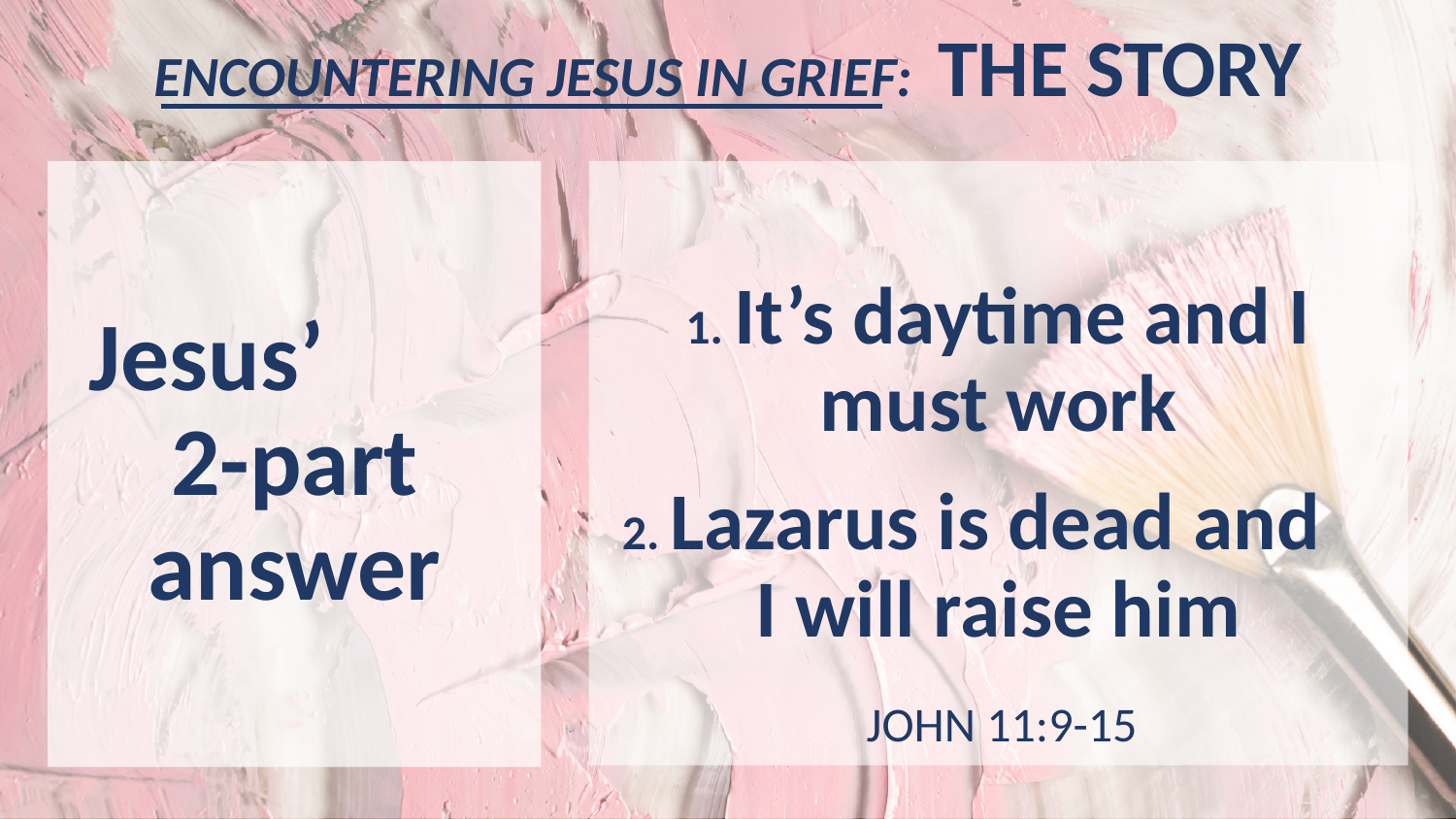

ENCOUNTERING JESUS IN GRIEF:  THE STORY
Jesus’         2-part answer

1. It’s daytime and I must work

2. Lazarus is dead and    I will raise him
JOHN 11:9-15